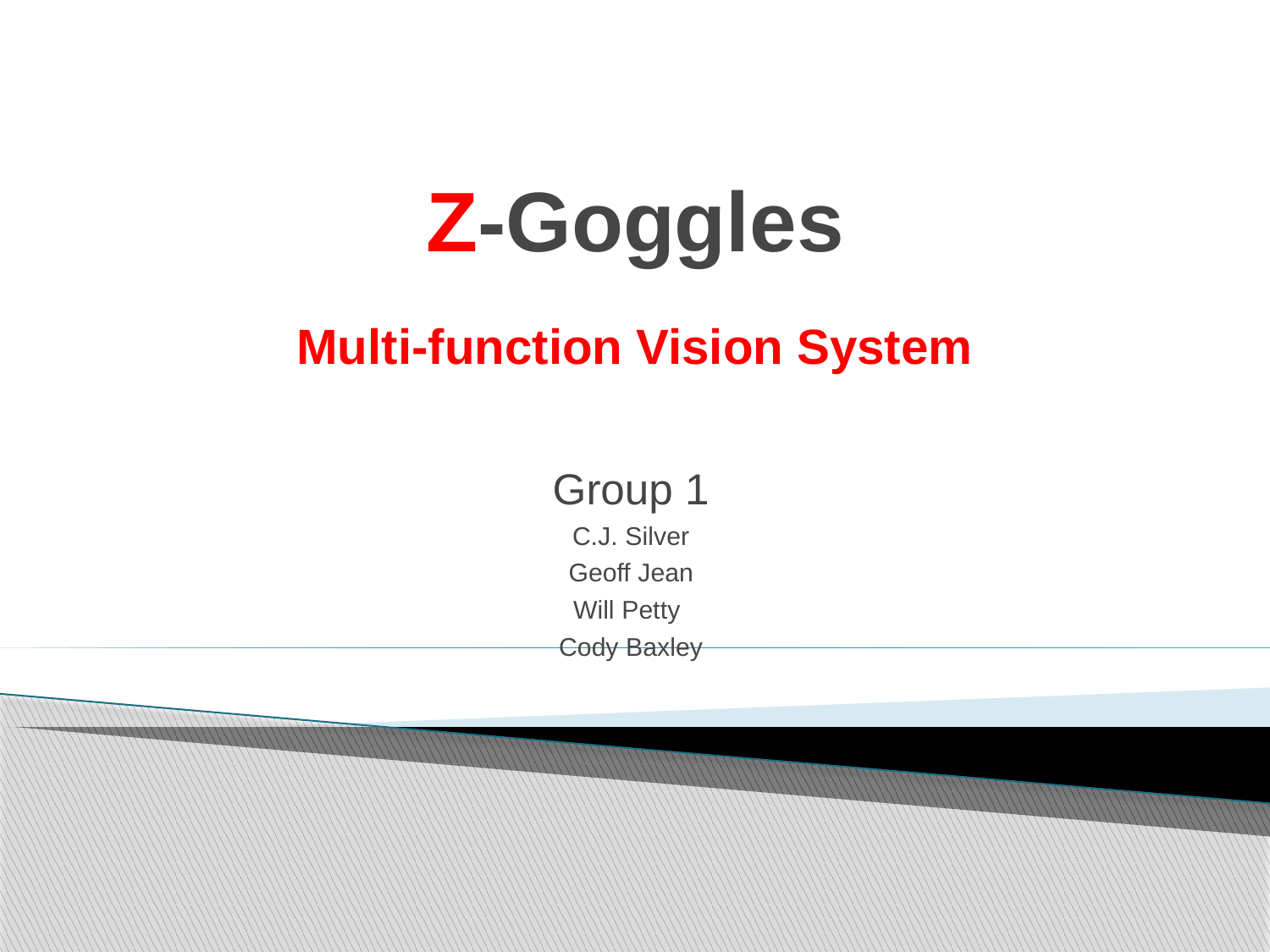

# Z-Goggles
Multi-function Vision System
Group 1
C.J. Silver
Geoff Jean
Will Petty
Cody Baxley